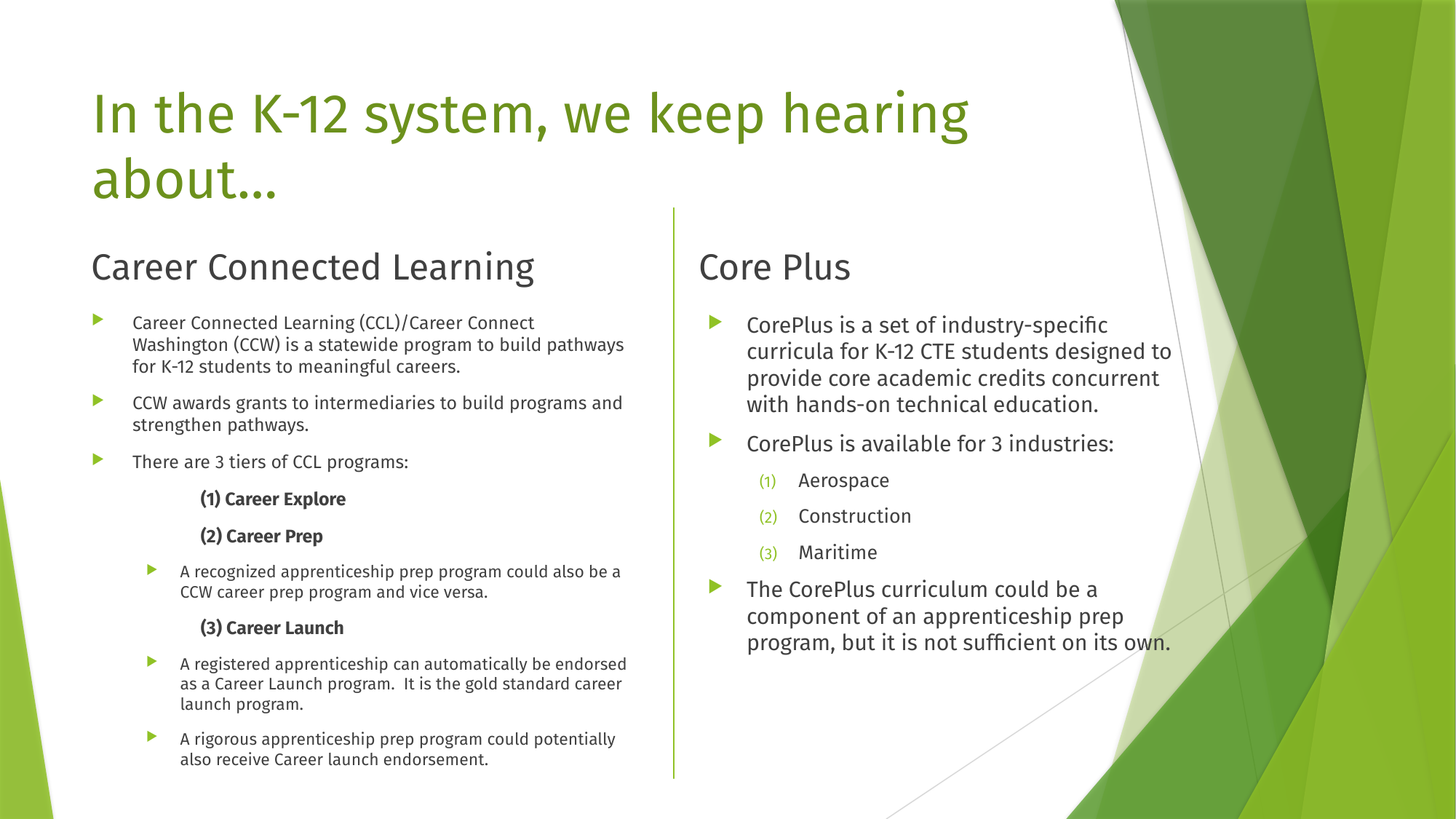

# In the K-12 system, we keep hearing about…
Career Connected Learning
Core Plus
Career Connected Learning (CCL)/Career Connect Washington (CCW) is a statewide program to build pathways for K-12 students to meaningful careers.
CCW awards grants to intermediaries to build programs and strengthen pathways.
There are 3 tiers of CCL programs:
	(1) Career Explore
	(2) Career Prep
A recognized apprenticeship prep program could also be a CCW career prep program and vice versa.
	(3) Career Launch
A registered apprenticeship can automatically be endorsed as a Career Launch program.  It is the gold standard career launch program.
A rigorous apprenticeship prep program could potentially also receive Career launch endorsement.
CorePlus is a set of industry-specific curricula for K-12 CTE students designed to provide core academic credits concurrent with hands-on technical education.
CorePlus is available for 3 industries:
Aerospace
Construction
Maritime
The CorePlus curriculum could be a component of an apprenticeship prep program, but it is not sufficient on its own.